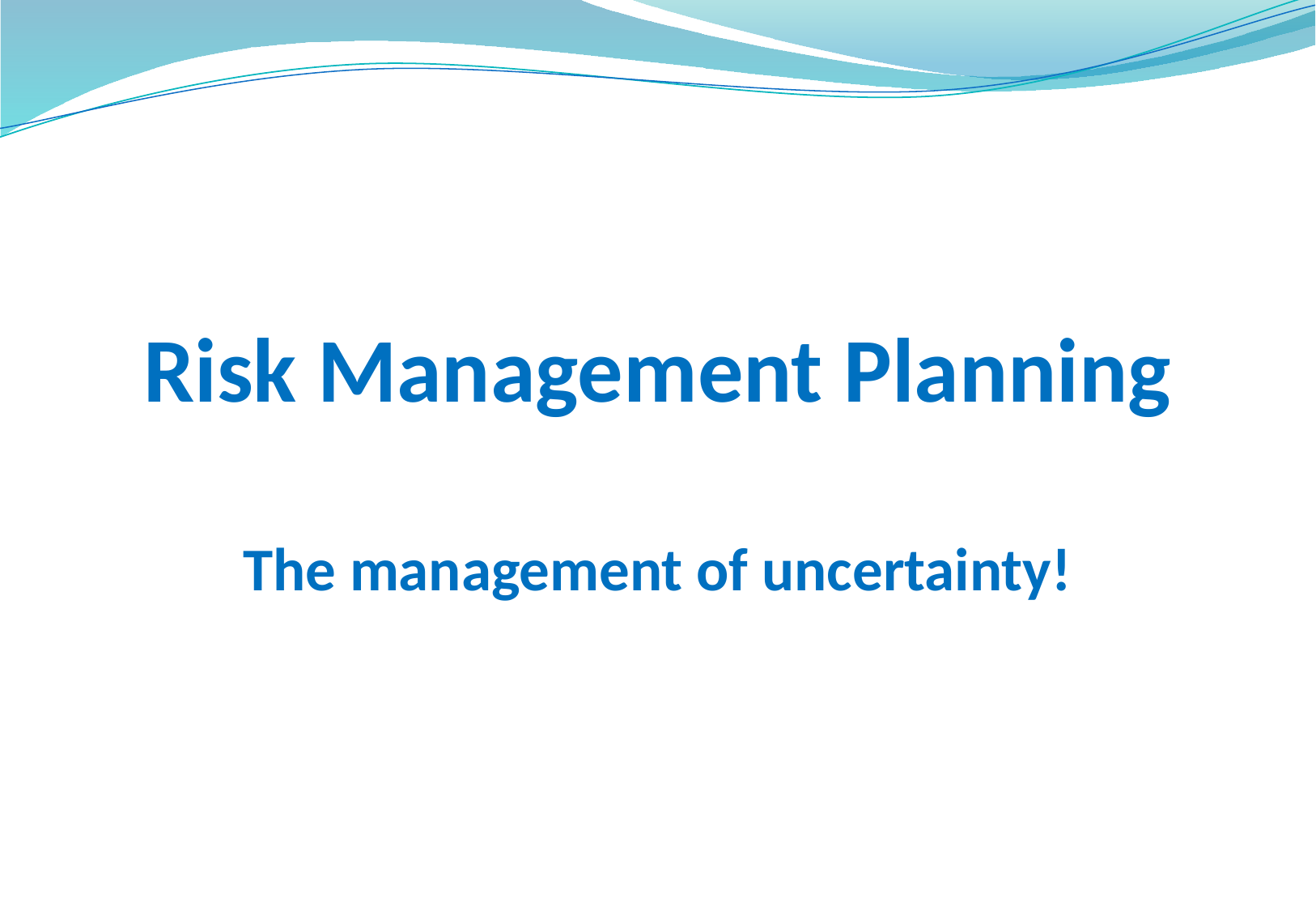

# Risk Management Planning The management of uncertainty!